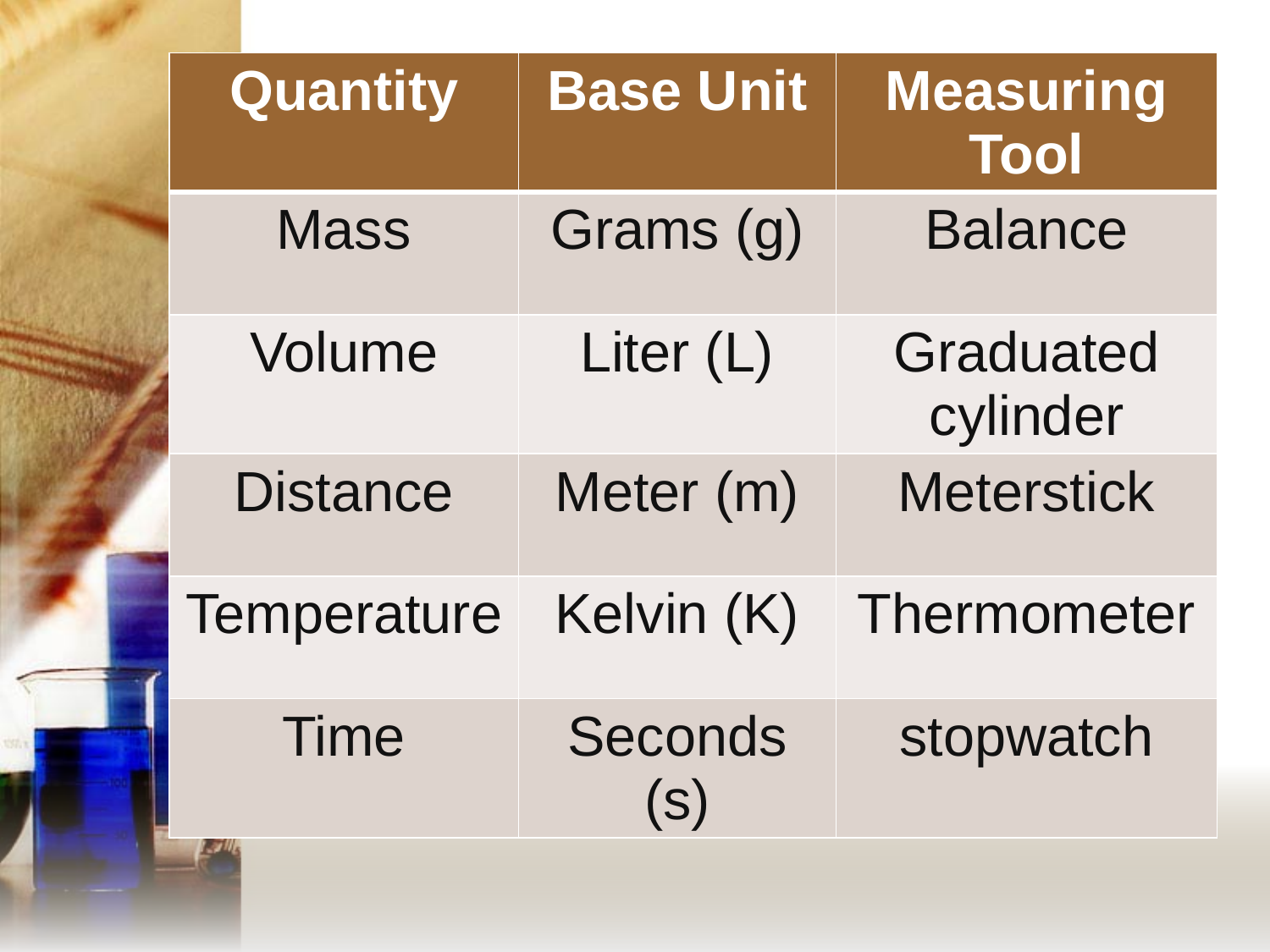

| Quantity | Base Unit | Measuring Tool |
| --- | --- | --- |
| Mass | Grams (g) | Balance |
| Volume | Liter (L) | Graduated cylinder |
| Distance | Meter (m) | Meterstick |
| Temperature | Kelvin (K) | Thermometer |
| Time | Seconds (s) | stopwatch |